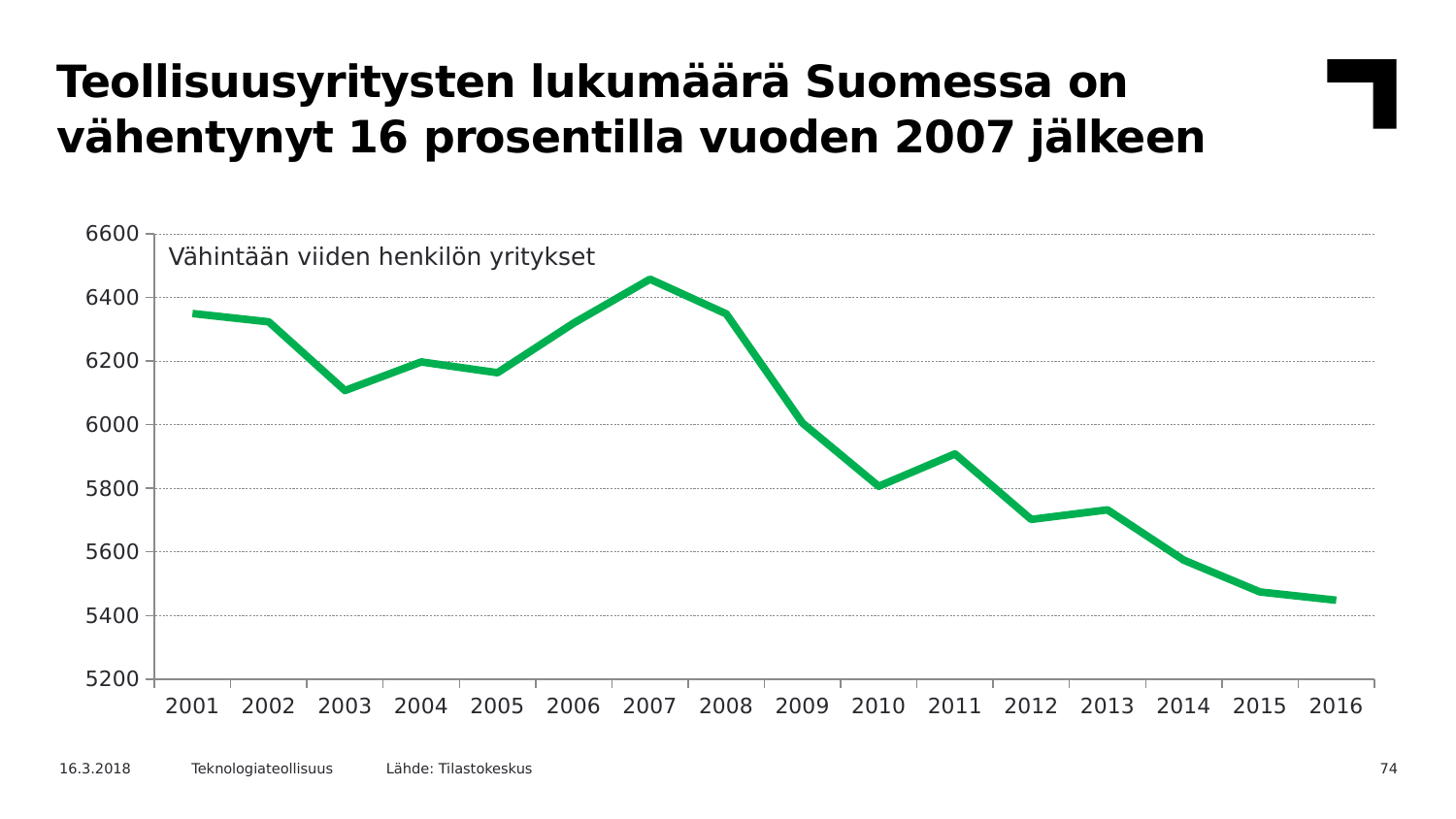

Teollisuusyritysten lukumäärä Suomessa on vähentynyt 16 prosentilla vuoden 2007 jälkeen

### Chart

| Category | Yrityksiä |
|---|---|
| 2001 | 6349.0 |
| 2002 | 6323.0 |
| 2003 | 6107.0 |
| 2004 | 6197.0 |
| 2005 | 6163.0 |
| 2006 | 6319.0 |
| 2007 | 6457.0 |
| 2008 | 6348.0 |
| 2009 | 6005.0 |
| 2010 | 5806.0 |
| 2011 | 5908.0 |
| 2012 | 5702.0 |
| 2013 | 5732.0 |
| 2014 | 5574.0 |
| 2015 | 5474.0 |
| 2016 | 5448.0 |
Vähintään viiden henkilön yritykset
Lähde: Tilastokeskus
16.3.2018
Teknologiateollisuus
74